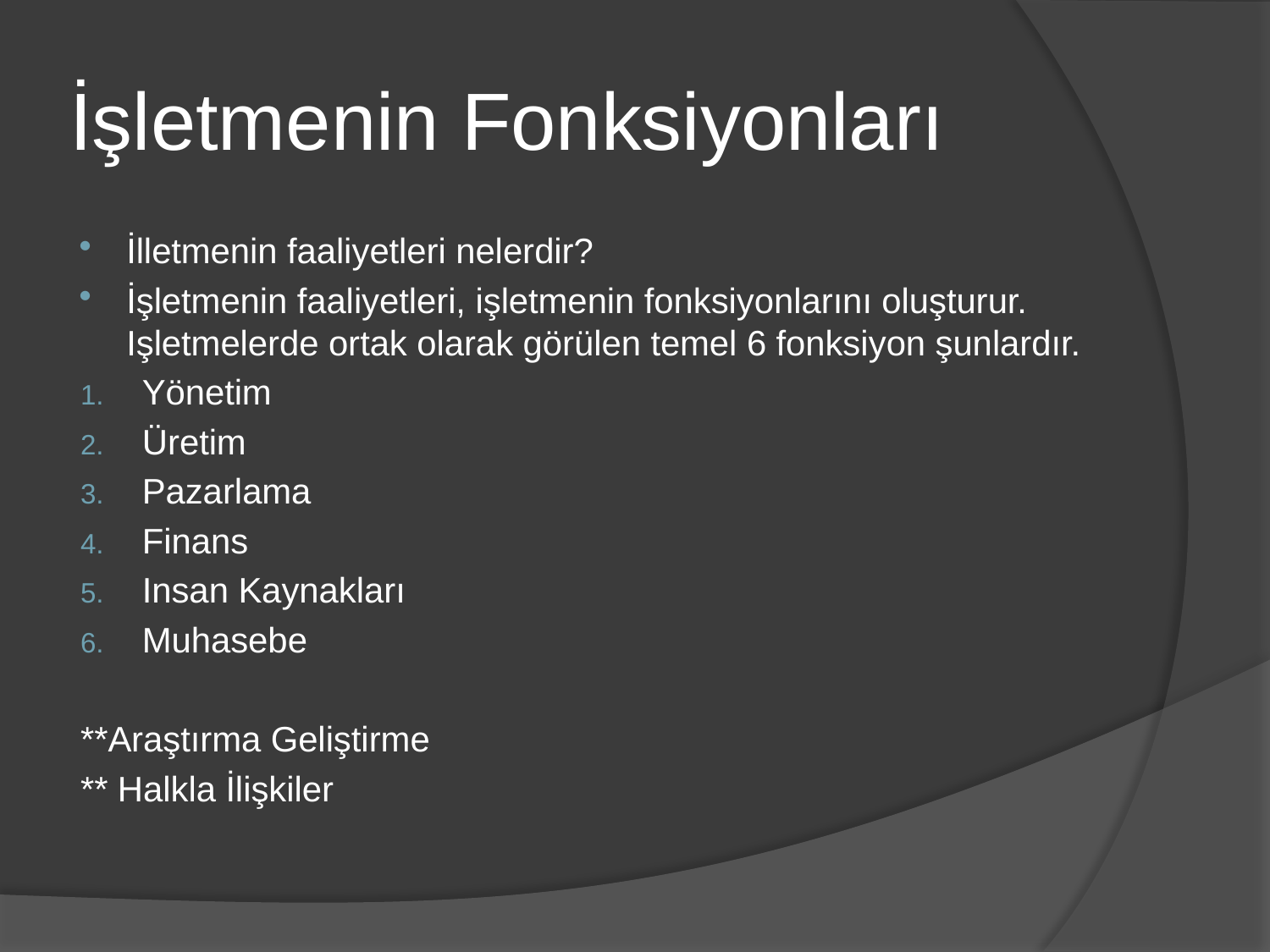

# İşletmenin Fonksiyonları
İlletmenin faaliyetleri nelerdir?
İşletmenin faaliyetleri, işletmenin fonksiyonlarını oluşturur. Işletmelerde ortak olarak görülen temel 6 fonksiyon şunlardır.
Yönetim
Üretim
Pazarlama
Finans
Insan Kaynakları
Muhasebe

	**Araştırma Geliştirme
	** Halkla İlişkiler